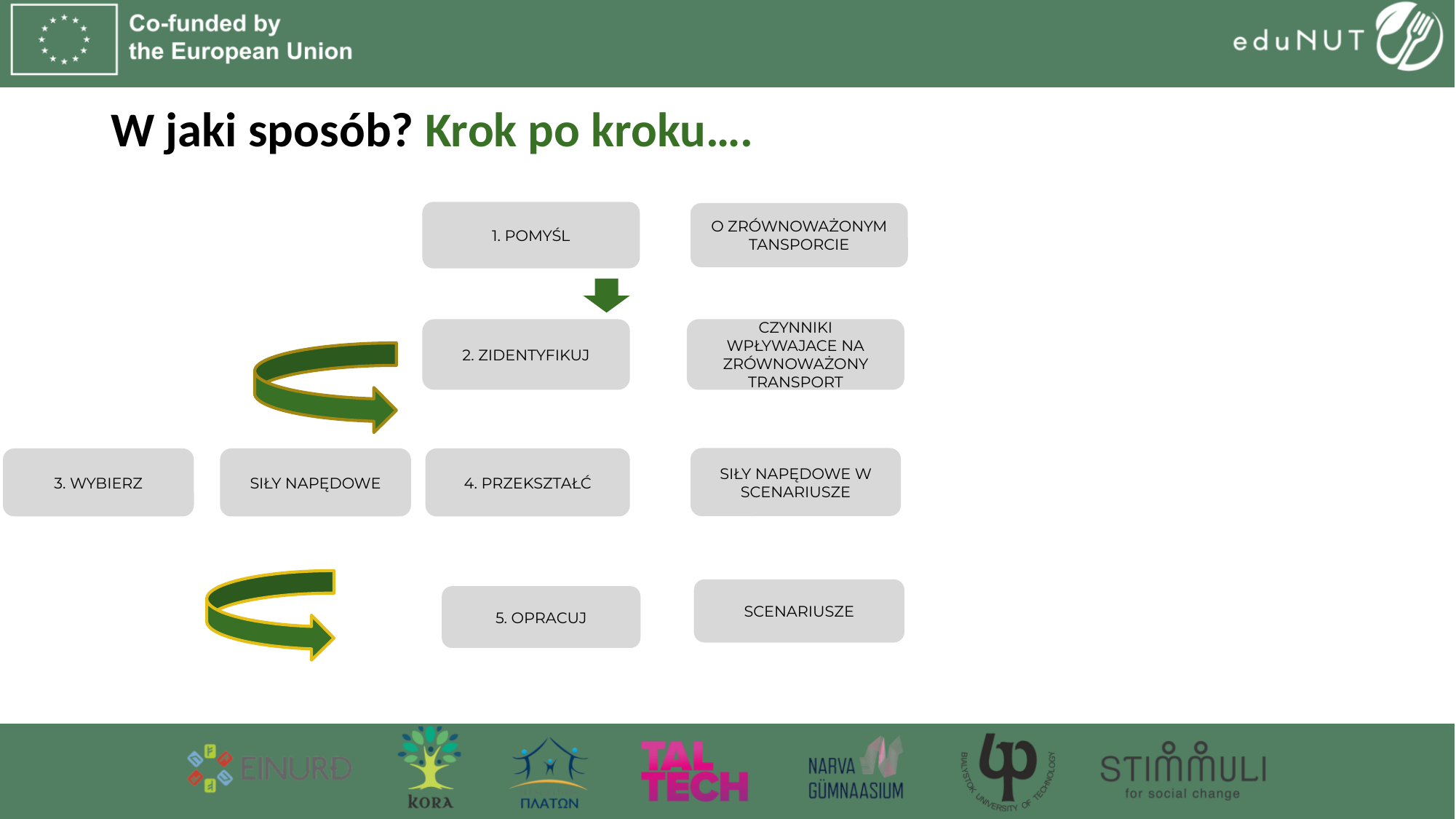

# W jaki sposób? Krok po kroku….
1. POMYŚL
O ZRÓWNOWAŻONYM TANSPORCIE

2. ZIDENTYFIKUJ
CZYNNIKI WPŁYWAJACE NA ZRÓWNOWAŻONY TRANSPORT

SIŁY NAPĘDOWE W SCENARIUSZE
3. WYBIERZ
SIŁY NAPĘDOWE
4. PRZEKSZTAŁĆ

SCENARIUSZE
5. OPRACUJ